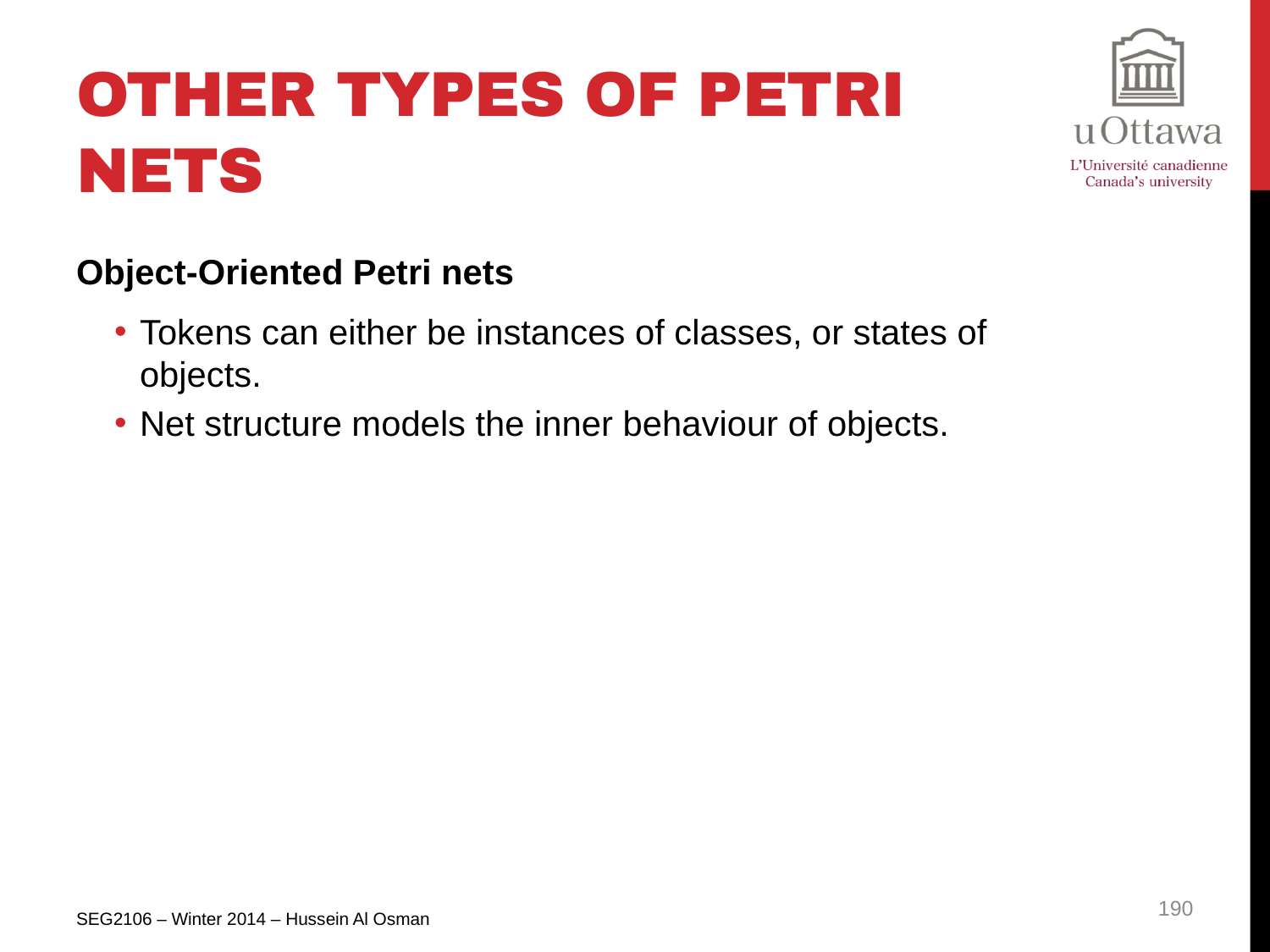

# Other Types of Petri Nets
Object-Oriented Petri nets
Tokens can either be instances of classes, or states of objects.
Net structure models the inner behaviour of objects.

190
SEG2106 – Winter 2014 – Hussein Al Osman